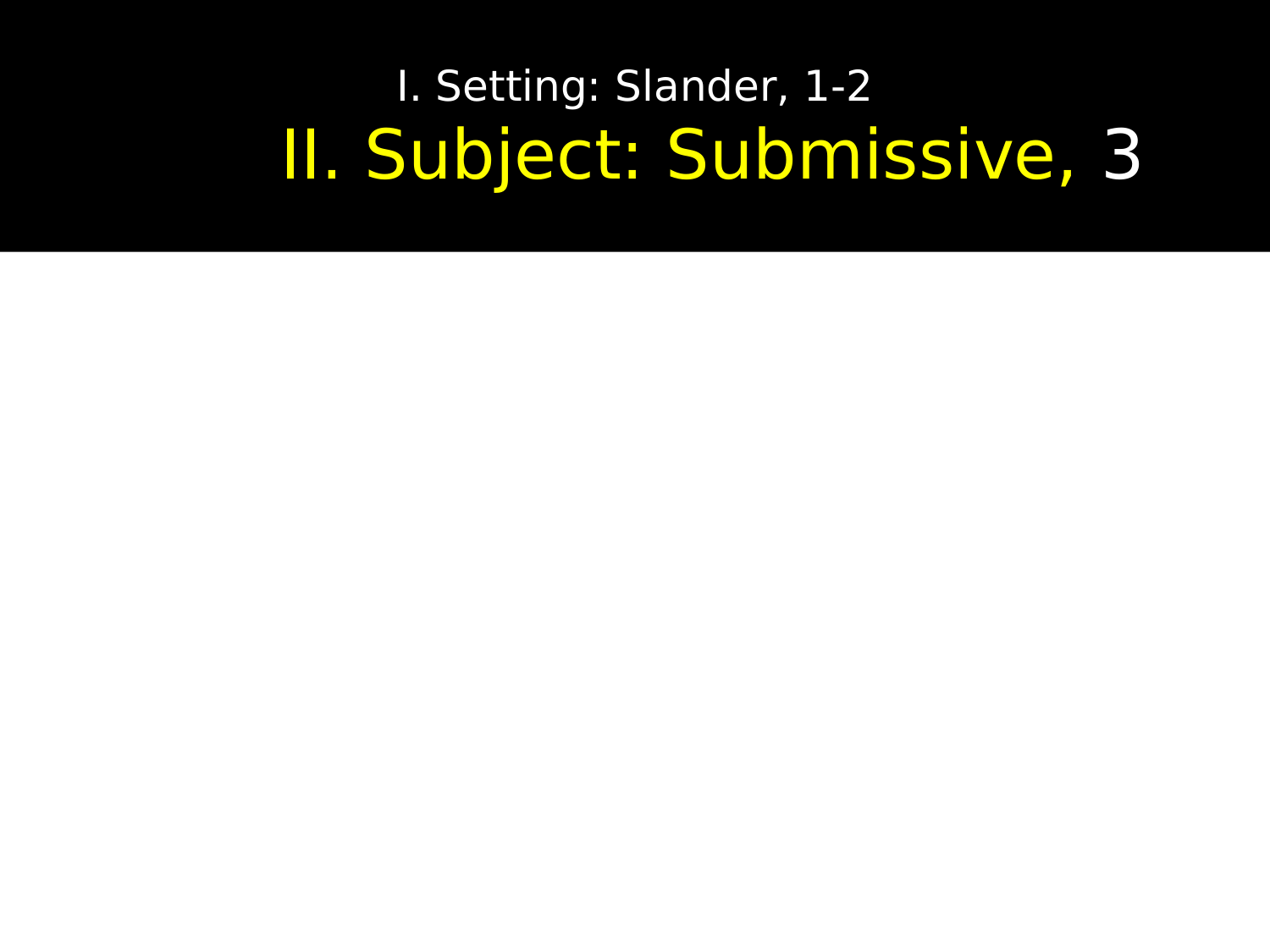

# I. Setting: Slander, 1-2 II. Subject: Submissive, 3